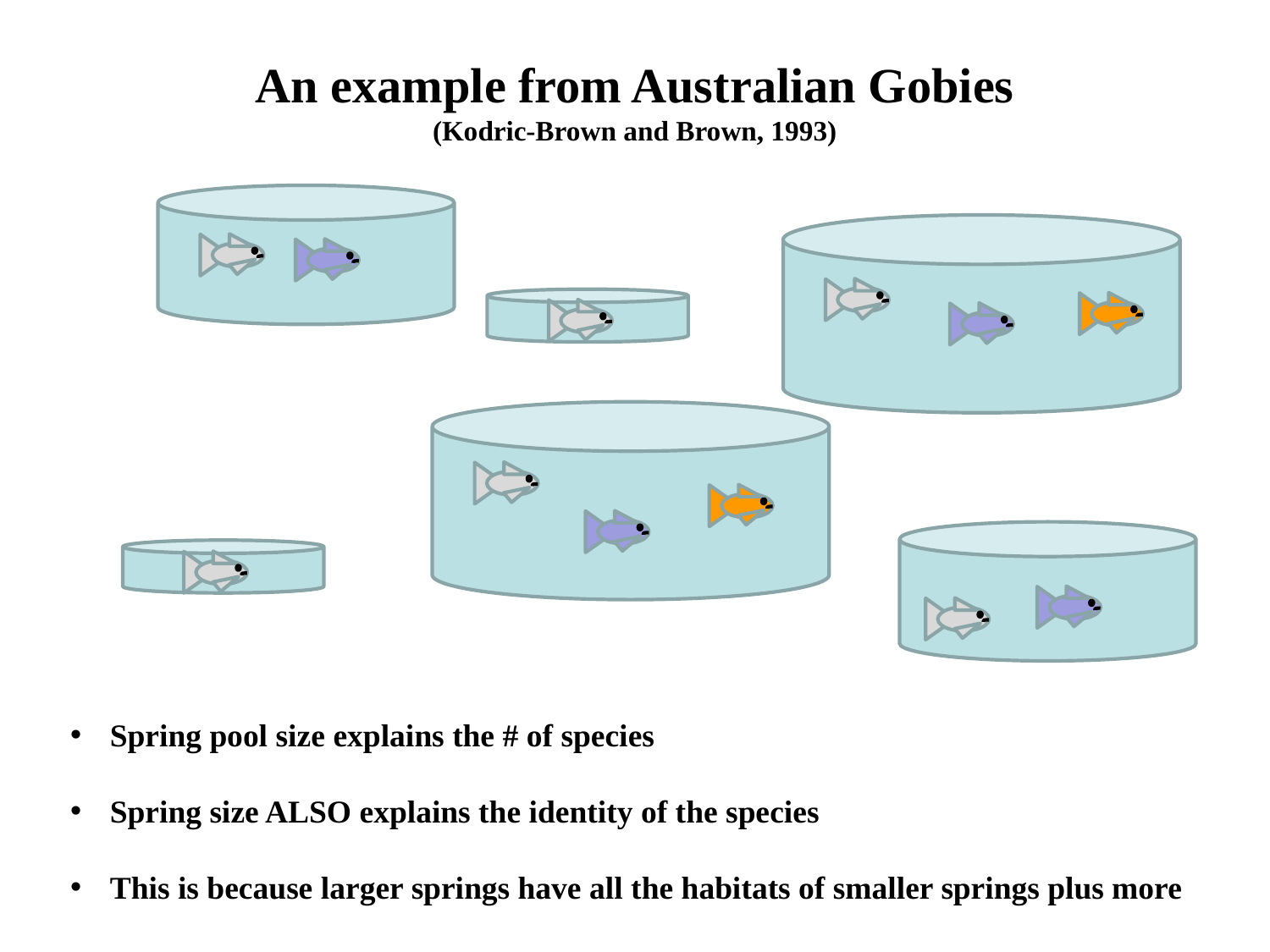

An example from Australian Gobies
(Kodric-Brown and Brown, 1993)

Spring pool size explains the # of species

Spring size ALSO explains the identity of the species

This is because larger springs have all the habitats of smaller springs plus more